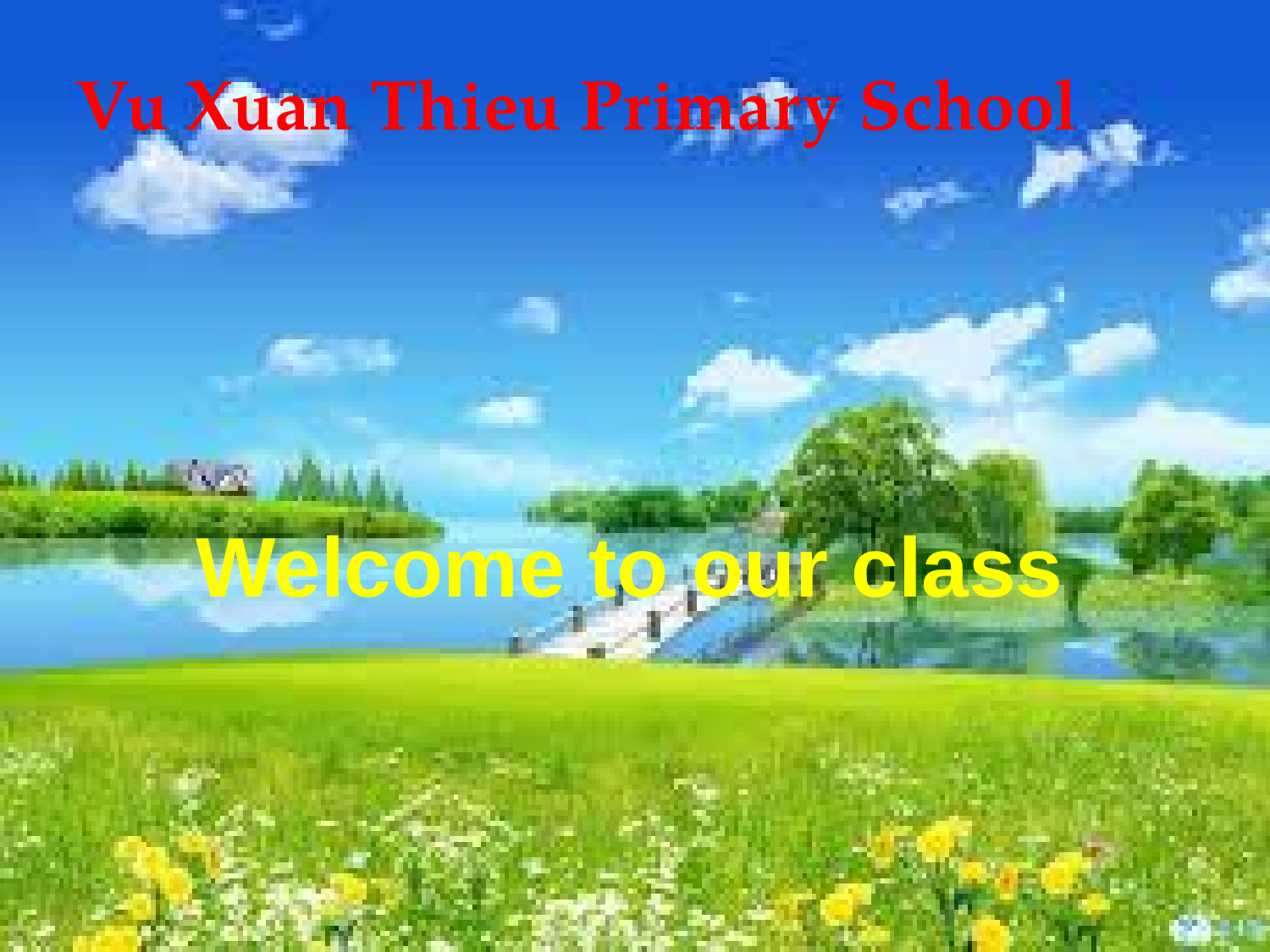

Vu Xuan Thieu Primary School
# Welcome to our class